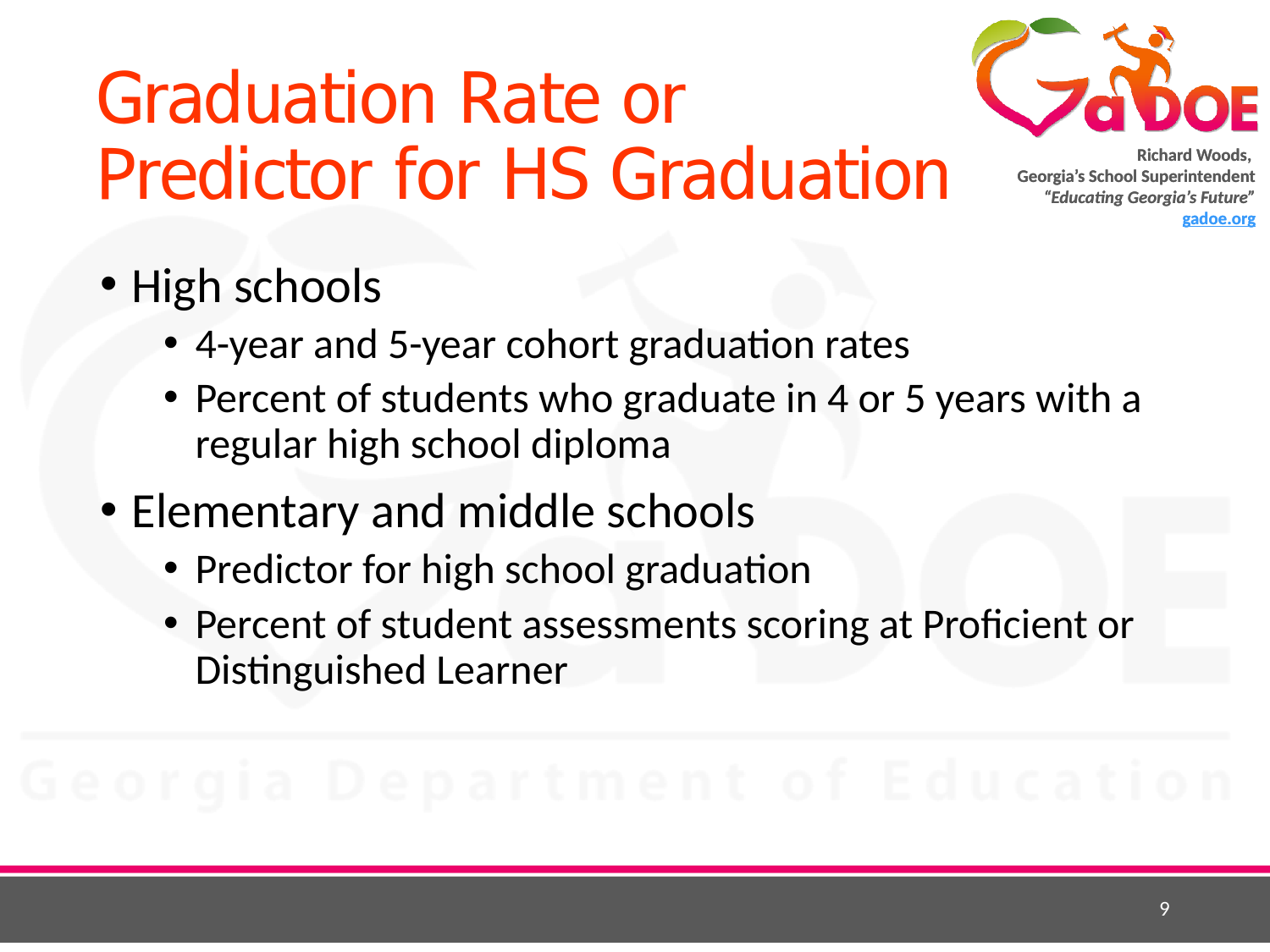

# Graduation Rate or Predictor for HS Graduation
High schools
4-year and 5-year cohort graduation rates
Percent of students who graduate in 4 or 5 years with a regular high school diploma
Elementary and middle schools
Predictor for high school graduation
Percent of student assessments scoring at Proficient or Distinguished Learner

9